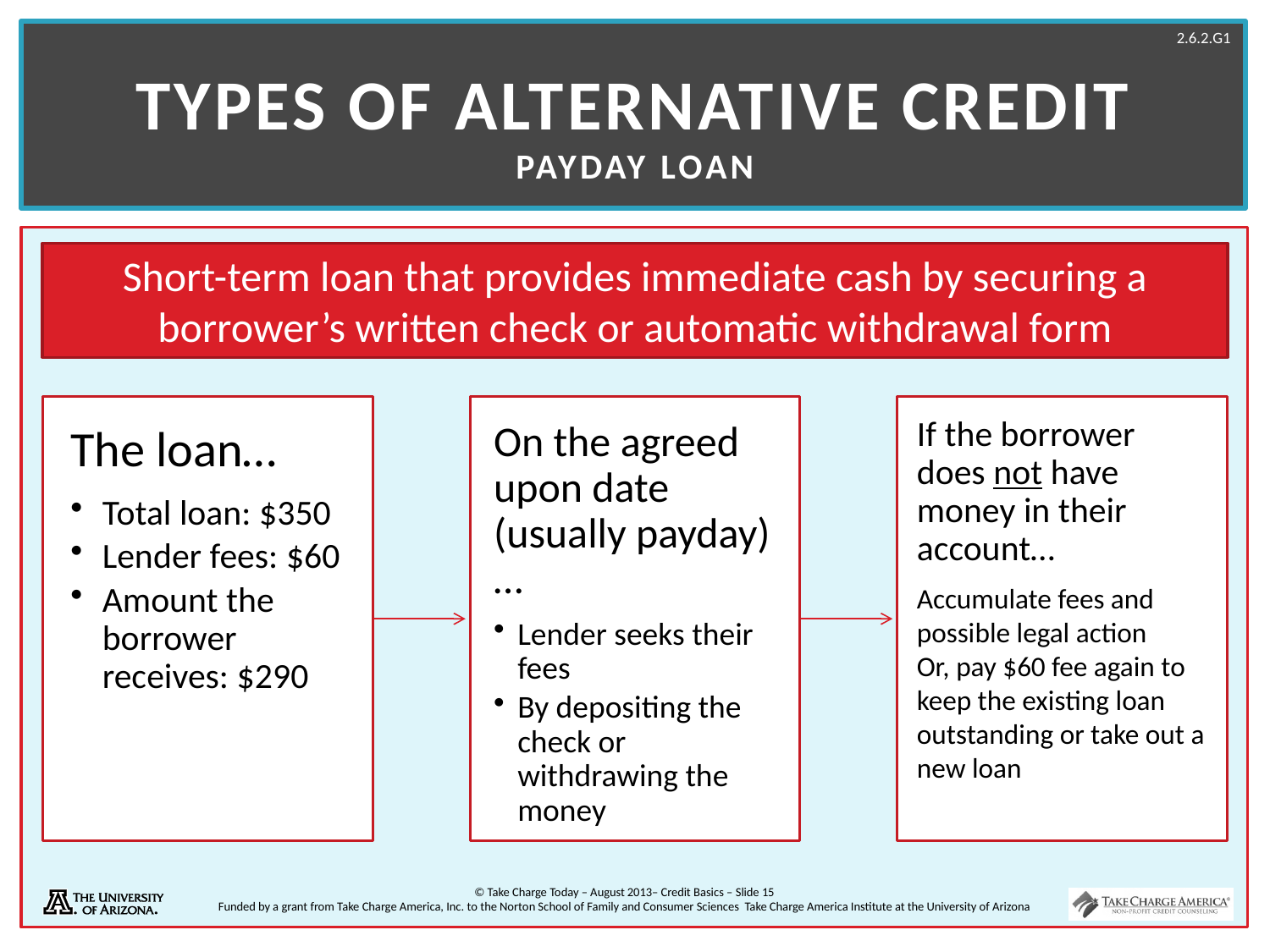

# Types of Alternative Credit Payday Loan
Short-term loan that provides immediate cash by securing a borrower’s written check or automatic withdrawal form

The loan…
Total loan: $350
Lender fees: $60
Amount the borrower receives: $290

On the agreed upon date (usually payday)…
Lender seeks their fees
By depositing the check or withdrawing the money
If the borrower does not have money in their account…
Accumulate fees and possible legal action
Or, pay $60 fee again to keep the existing loan outstanding or take out a new loan